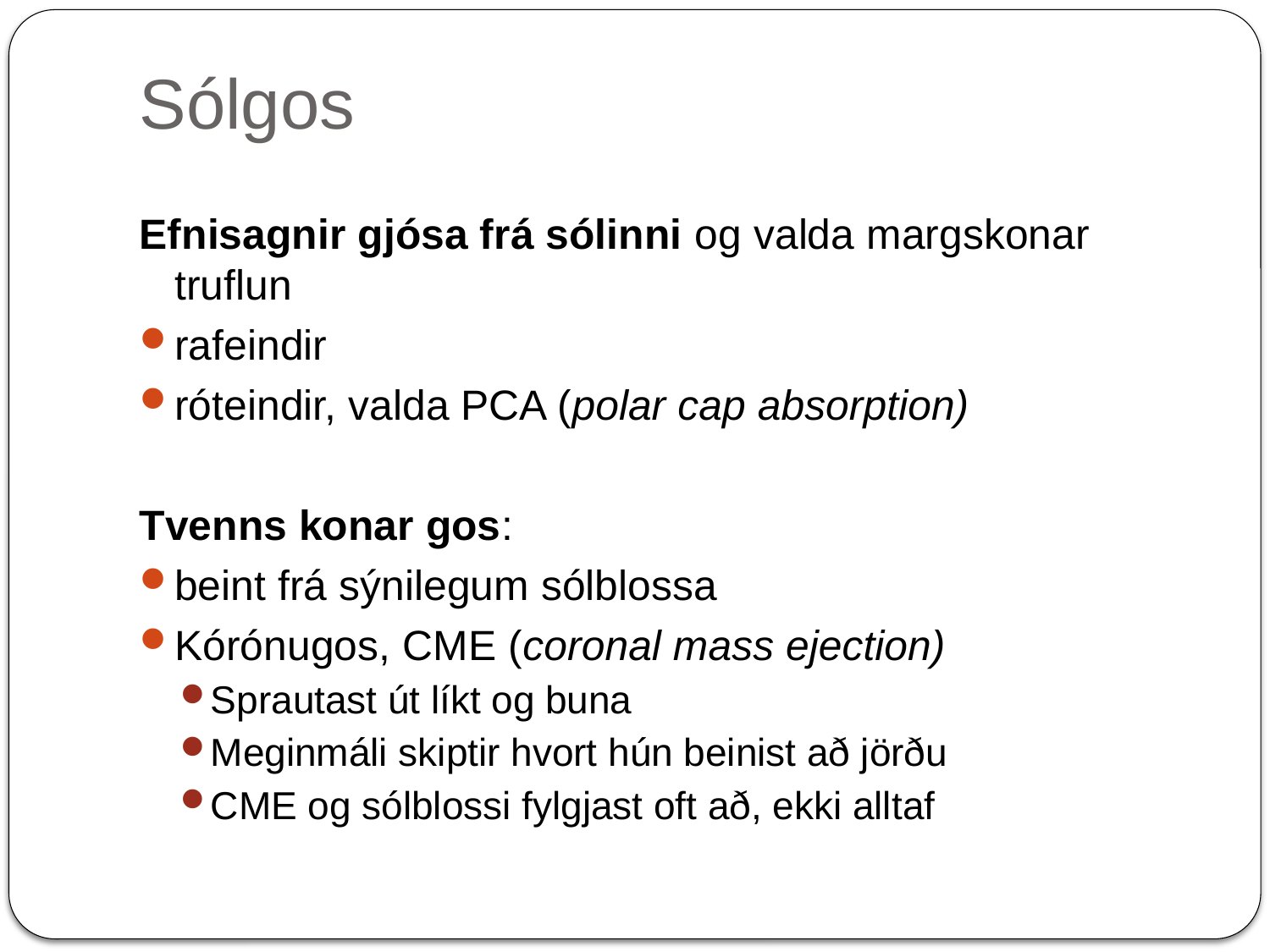

# Sólgos
Efnisagnir gjósa frá sólinni og valda margskonar truflun
rafeindir
róteindir, valda PCA (polar cap absorption)

Tvenns konar gos:
beint frá sýnilegum sólblossa
Kórónugos, CME (coronal mass ejection)
Sprautast út líkt og buna
Meginmáli skiptir hvort hún beinist að jörðu
CME og sólblossi fylgjast oft að, ekki alltaf